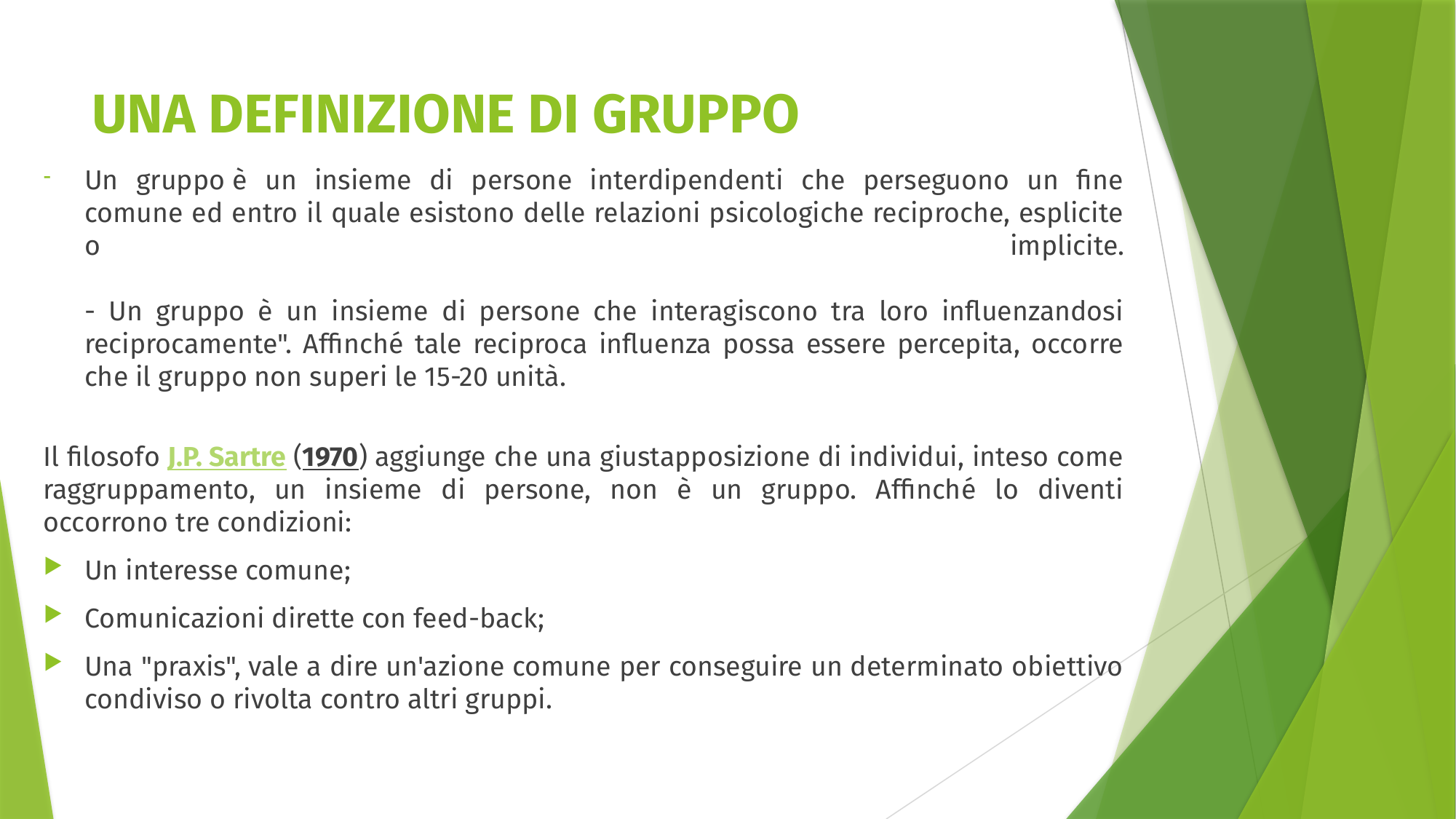

# UNA DEFINIZIONE DI GRUPPO
Un gruppo è un insieme di persone interdipendenti che perseguono un fine comune ed entro il quale esistono delle relazioni psicologiche reciproche, esplicite o implicite.
- Un gruppo è un insieme di persone che interagiscono tra loro influenzandosi reciprocamente". Affinché tale reciproca influenza possa essere percepita, occorre che il gruppo non superi le 15-20 unità.
Il filosofo J.P. Sartre (1970) aggiunge che una giustapposizione di individui, inteso come raggruppamento, un insieme di persone, non è un gruppo. Affinché lo diventi occorrono tre condizioni:
Un interesse comune;
Comunicazioni dirette con feed-back;
Una "praxis", vale a dire un'azione comune per conseguire un determinato obiettivo condiviso o rivolta contro altri gruppi.